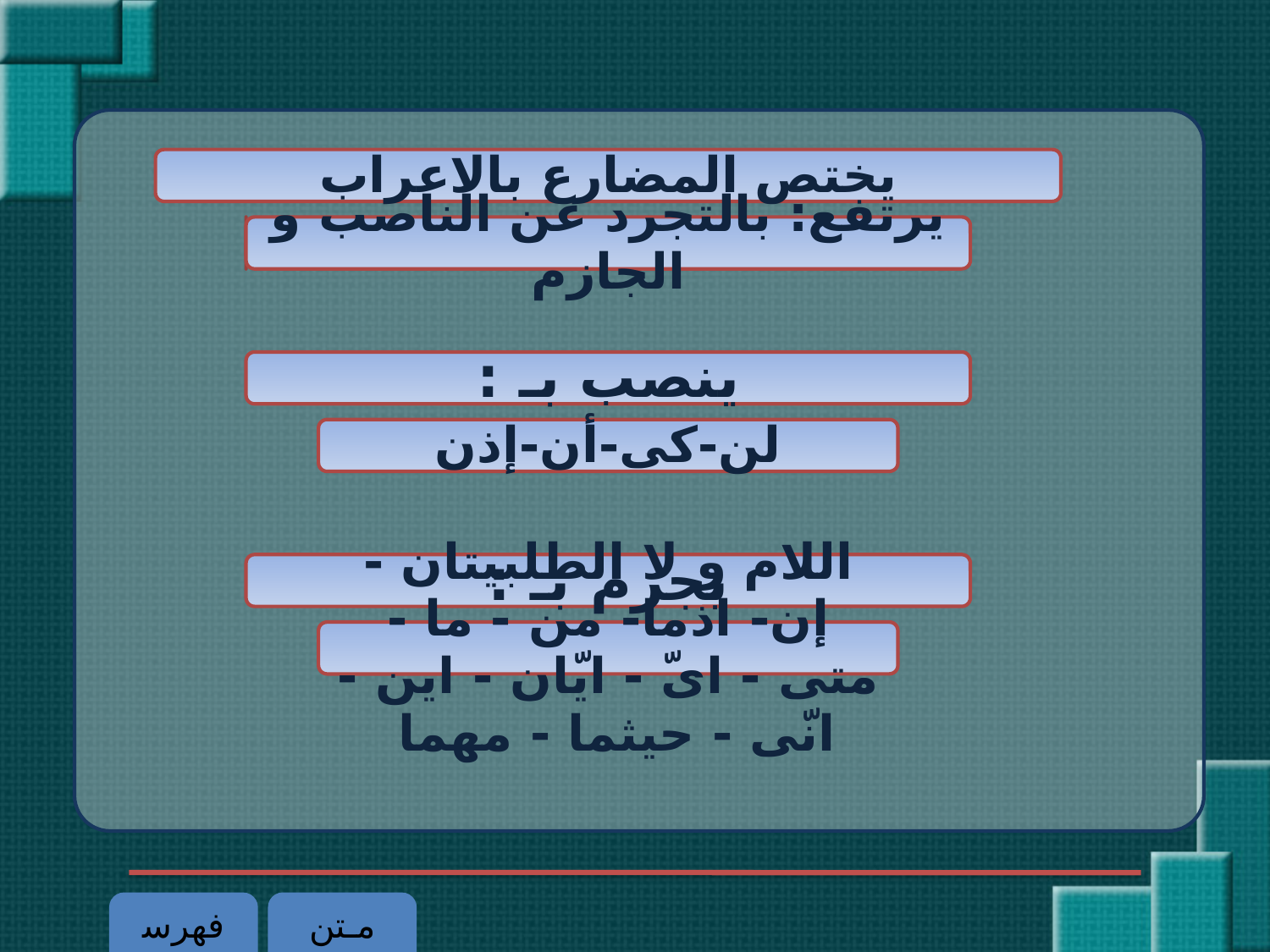

یرتفع: بالتجرد عن الناصب و الجازم
ینصب بـ :
یجزم بـ :
لن-کی-أن-إذن
فهرست
مـتن